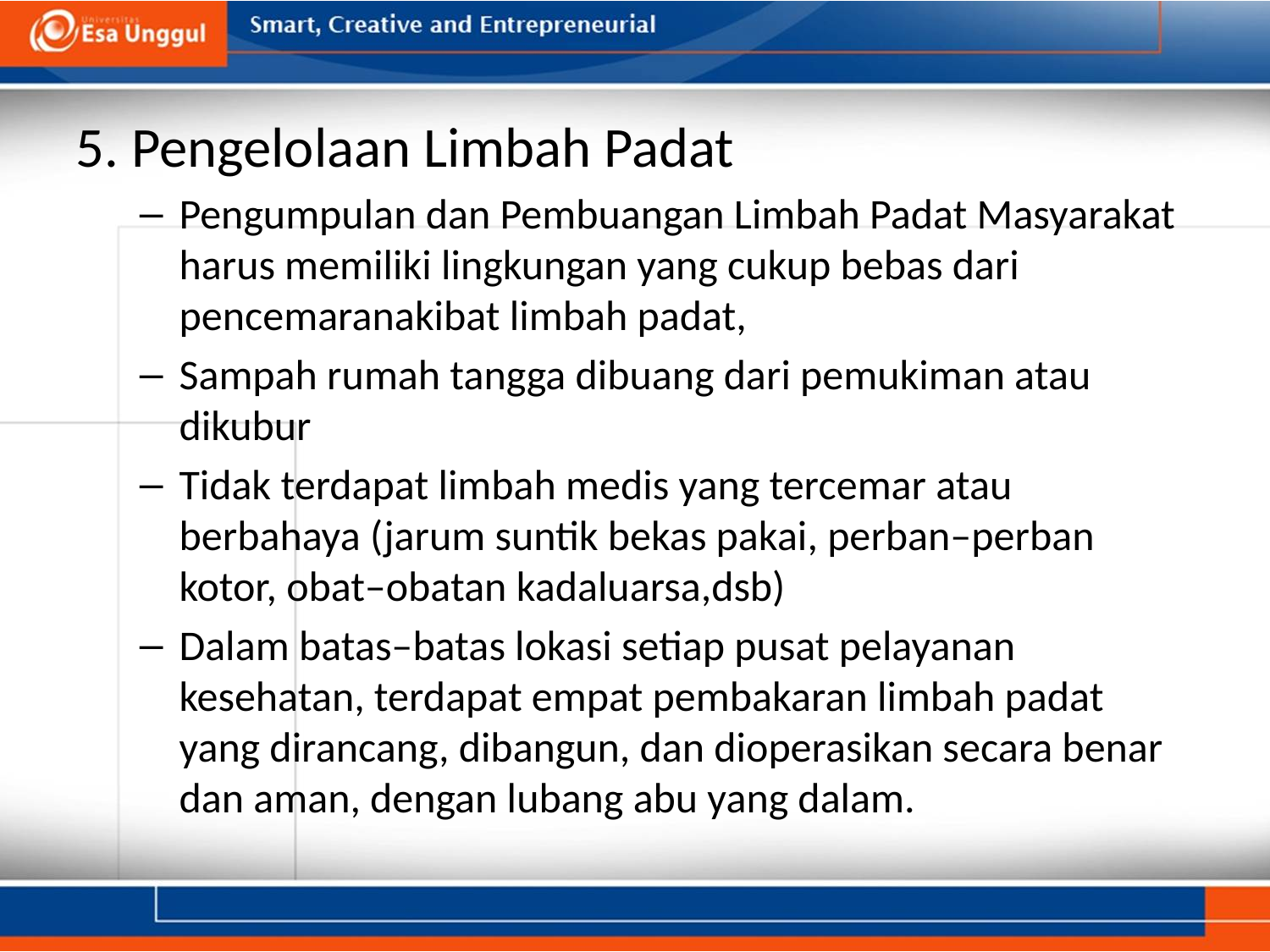

5. Pengelolaan Limbah Padat
Pengumpulan dan Pembuangan Limbah Padat Masyarakat harus memiliki lingkungan yang cukup bebas dari pencemaranakibat limbah padat,
Sampah rumah tangga dibuang dari pemukiman atau dikubur
Tidak terdapat limbah medis yang tercemar atau berbahaya (jarum suntik bekas pakai, perban–perban kotor, obat–obatan kadaluarsa,dsb)
Dalam batas–batas lokasi setiap pusat pelayanan kesehatan, terdapat empat pembakaran limbah padat yang dirancang, dibangun, dan dioperasikan secara benar dan aman, dengan lubang abu yang dalam.